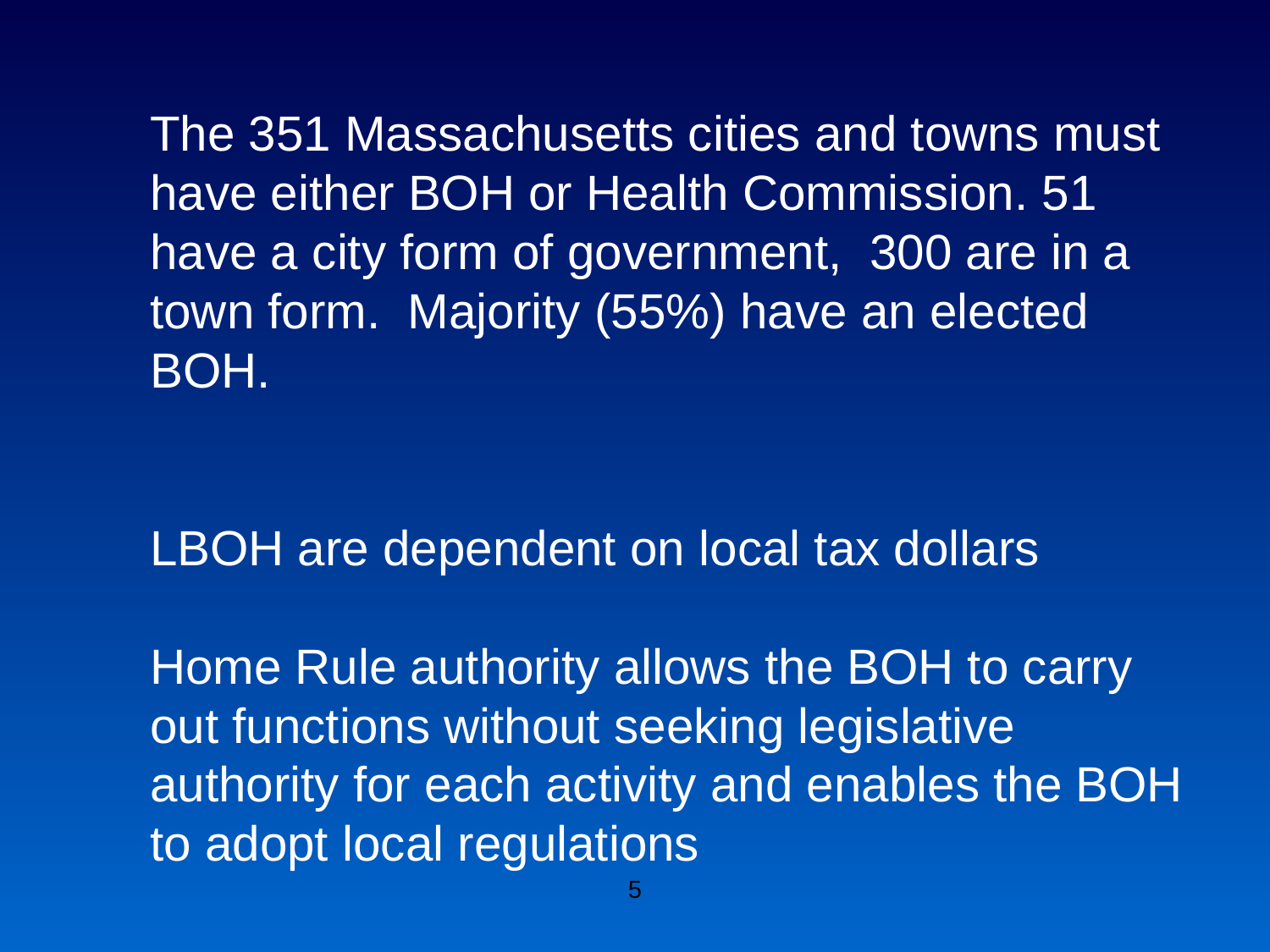

The 351 Massachusetts cities and towns must have either BOH or Health Commission. 51 have a city form of government,  300 are in a town form.  Majority (55%) have an elected BOH.

LBOH are dependent on local tax dollars

Home Rule authority allows the BOH to carry out functions without seeking legislative authority for each activity and enables the BOH to adopt local regulations
5